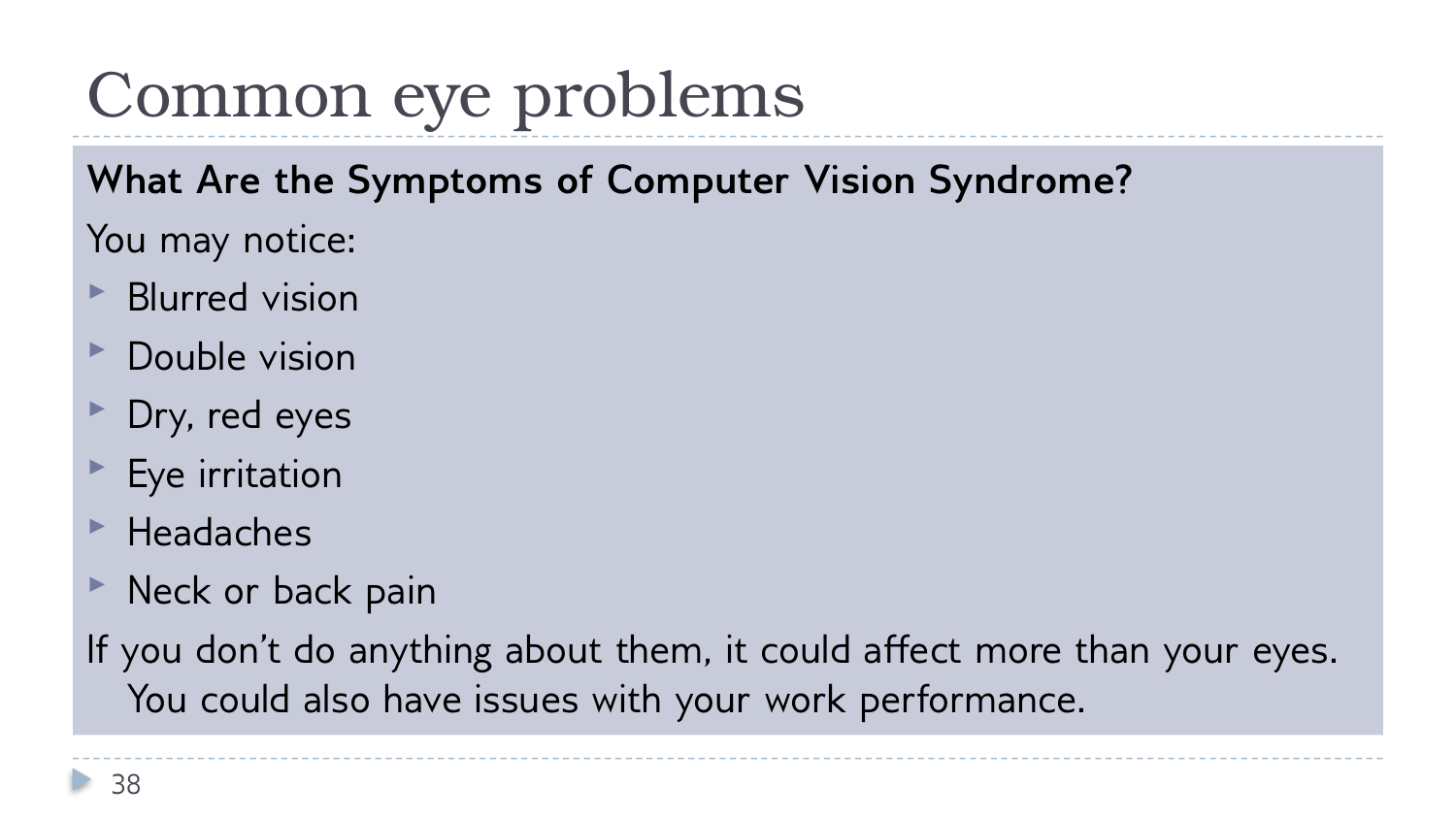

# Common eye problems
What Are the Symptoms of Computer Vision Syndrome?
You may notice:
Blurred vision
Double vision
Dry, red eyes
Eye irritation
Headaches
Neck or back pain
If you don’t do anything about them, it could affect more than your eyes. You could also have issues with your work performance.

38